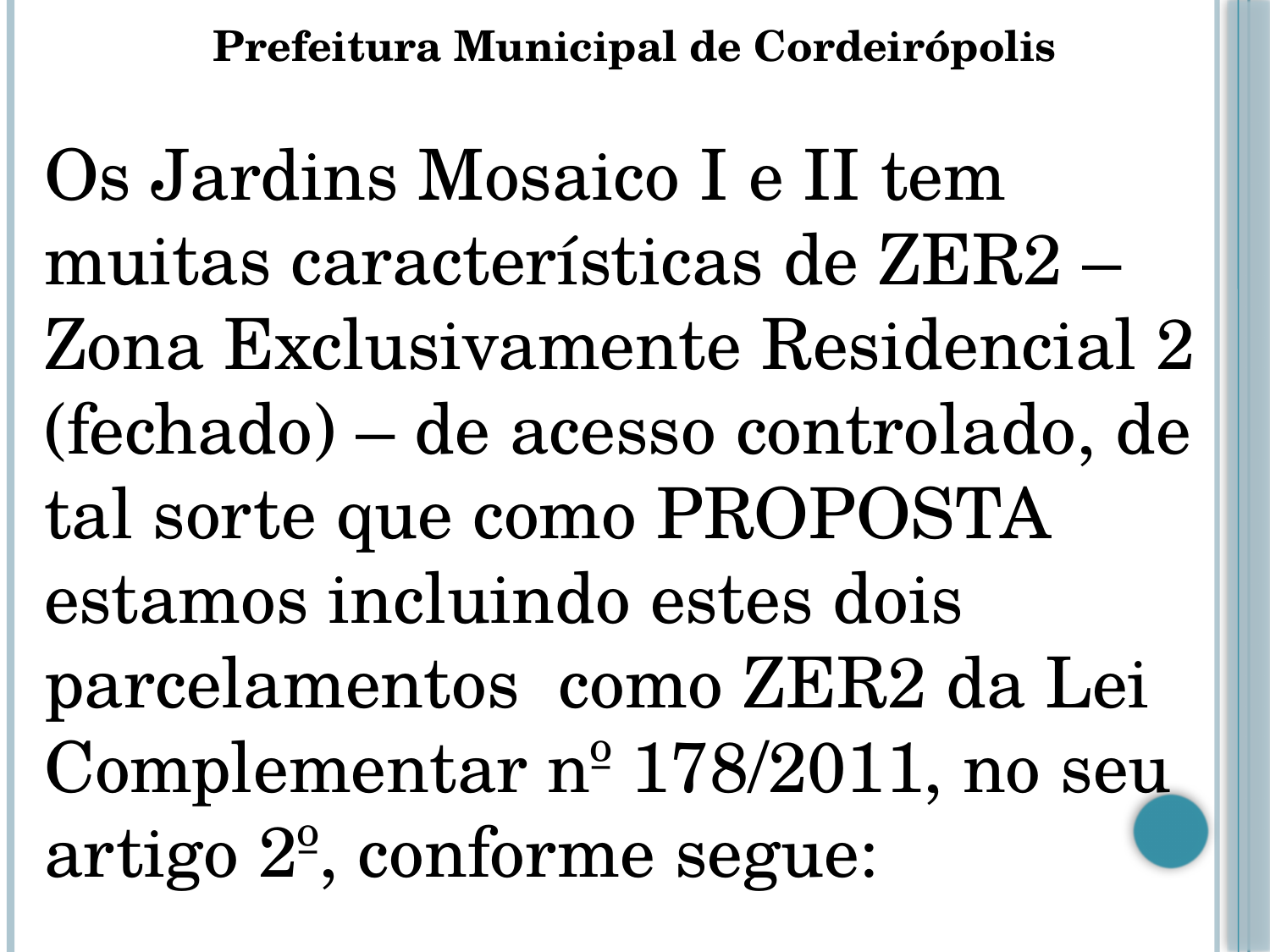

Prefeitura Municipal de Cordeirópolis
Os Jardins Mosaico I e II tem muitas características de ZER2 – Zona Exclusivamente Residencial 2 (fechado) – de acesso controlado, de tal sorte que como PROPOSTA estamos incluindo estes dois parcelamentos  como ZER2 da Lei Complementar nº 178/2011, no seu artigo 2º, conforme segue: